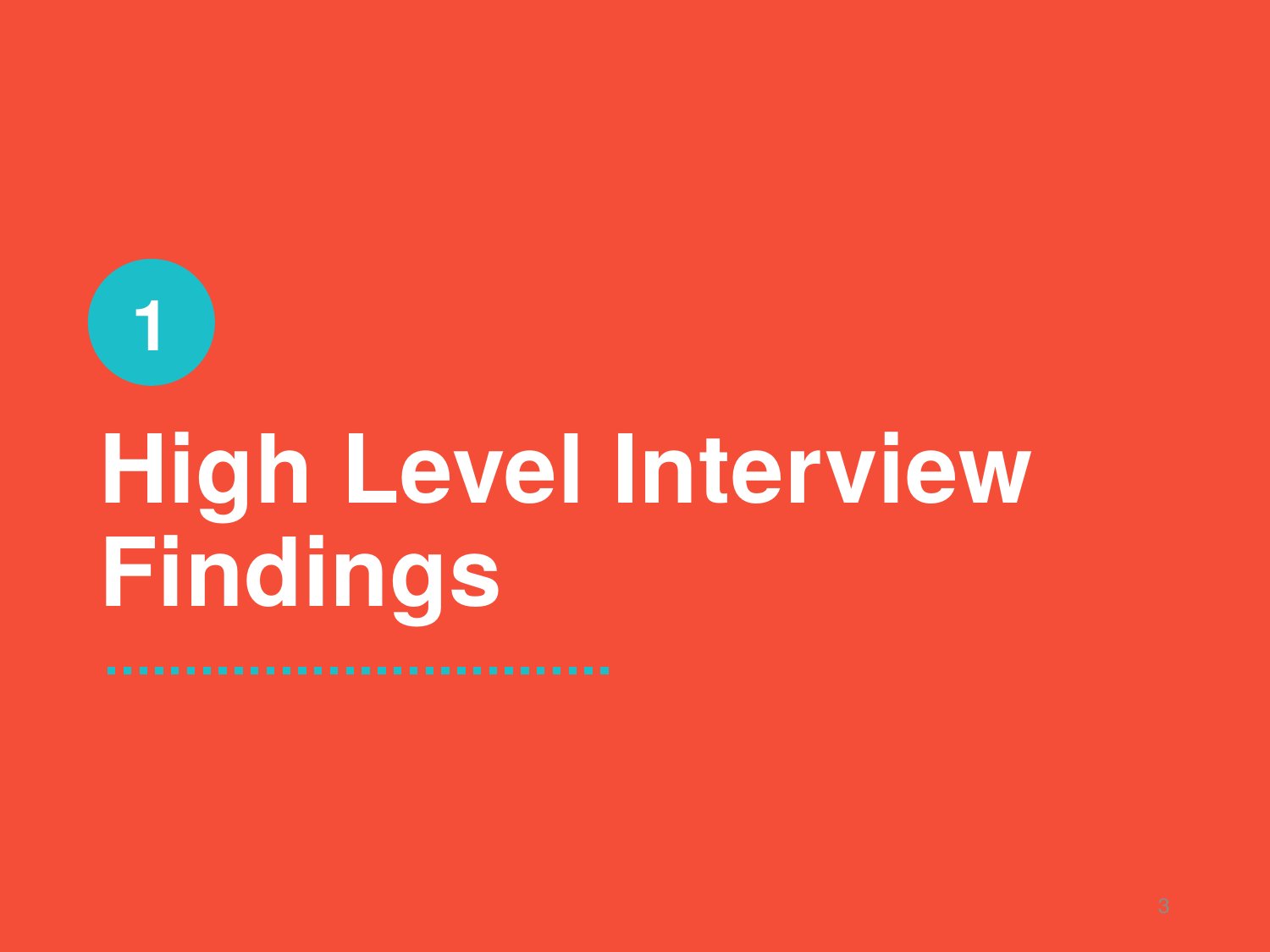

# High Level Interview Findings
1
3